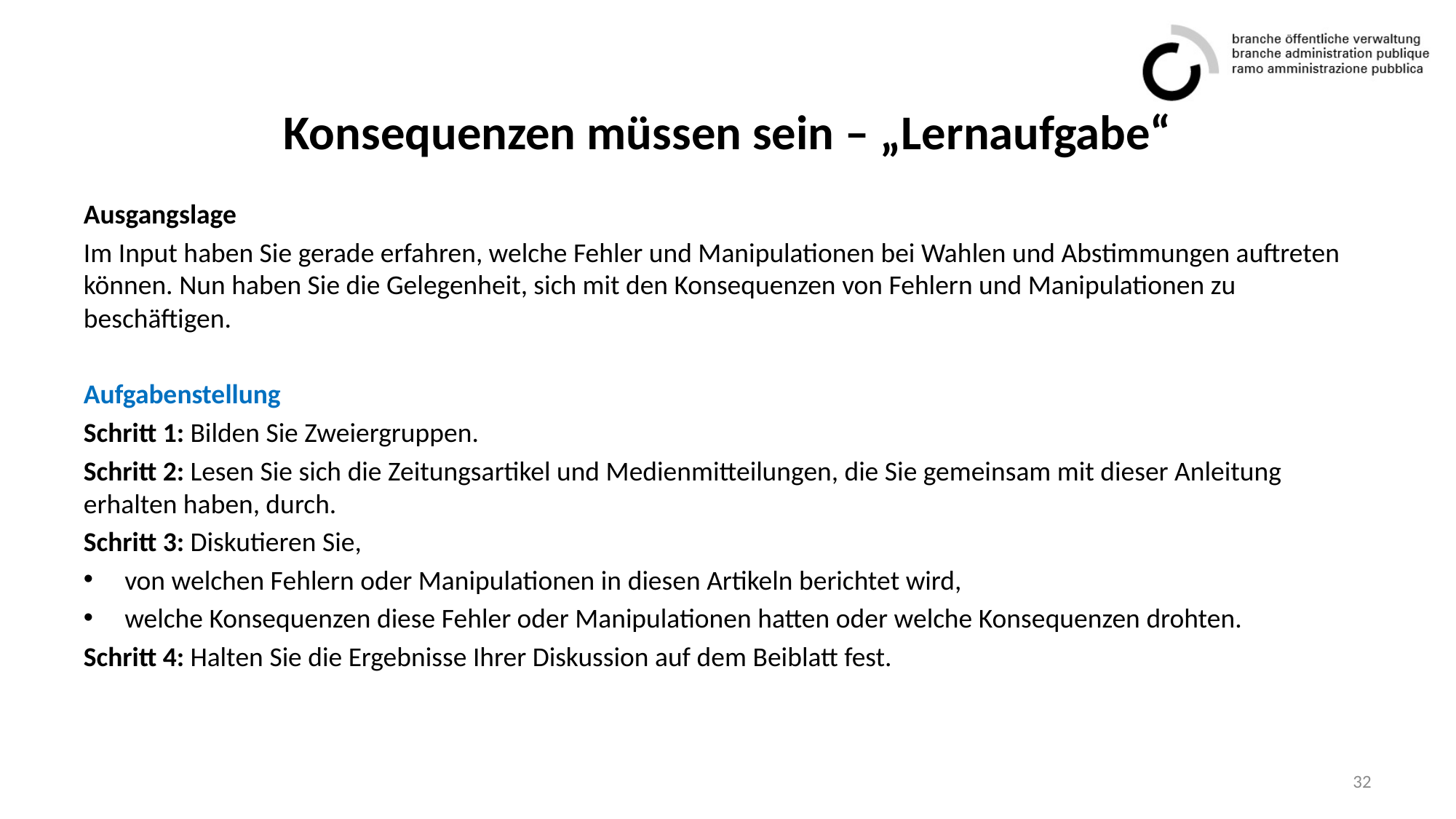

# Konsequenzen müssen sein – „Lernaufgabe“
Ausgangslage
Im Input haben Sie gerade erfahren, welche Fehler und Manipulationen bei Wahlen und Abstimmungen auftreten können. Nun haben Sie die Gelegenheit, sich mit den Konsequenzen von Fehlern und Manipulationen zu beschäftigen.

Aufgabenstellung
Schritt 1: Bilden Sie Zweiergruppen.
Schritt 2: Lesen Sie sich die Zeitungsartikel und Medienmitteilungen, die Sie gemeinsam mit dieser Anleitung erhalten haben, durch.
Schritt 3: Diskutieren Sie,
von welchen Fehlern oder Manipulationen in diesen Artikeln berichtet wird,
welche Konsequenzen diese Fehler oder Manipulationen hatten oder welche Konsequenzen drohten.
Schritt 4: Halten Sie die Ergebnisse Ihrer Diskussion auf dem Beiblatt fest.

32